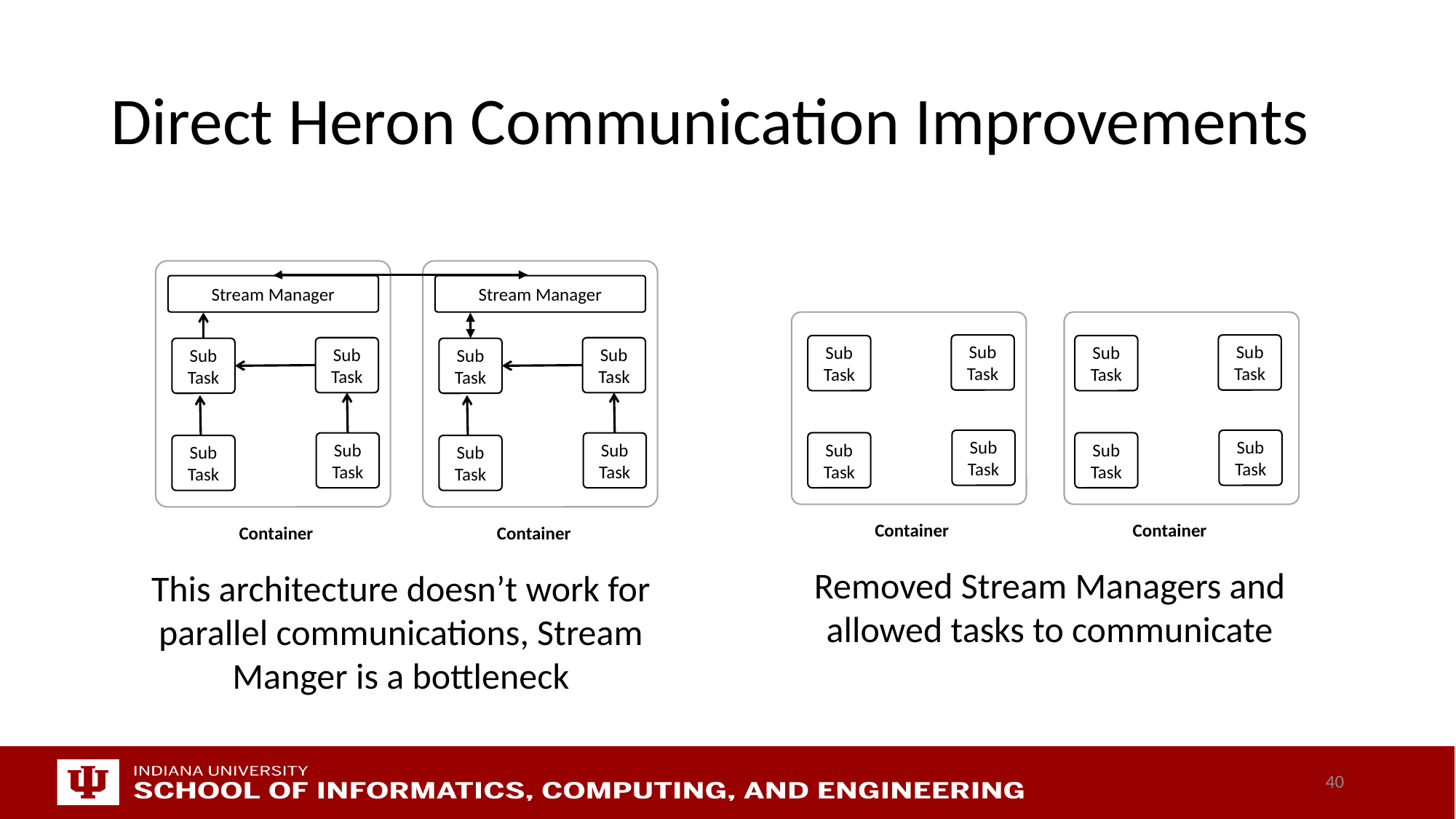

# Direct Heron Communication Improvements

Stream Manager
Stream Manager

Sub Task
Sub Task
Sub Task
Sub Task
Sub Task
Sub Task
Sub Task
Sub Task
Sub Task
Sub Task
Sub Task
Sub Task
Sub Task
Sub Task
Sub Task
Sub Task
Container
Container
Container
Container
Removed Stream Managers and allowed tasks to communicate
This architecture doesn’t work for parallel communications, Stream Manger is a bottleneck
40